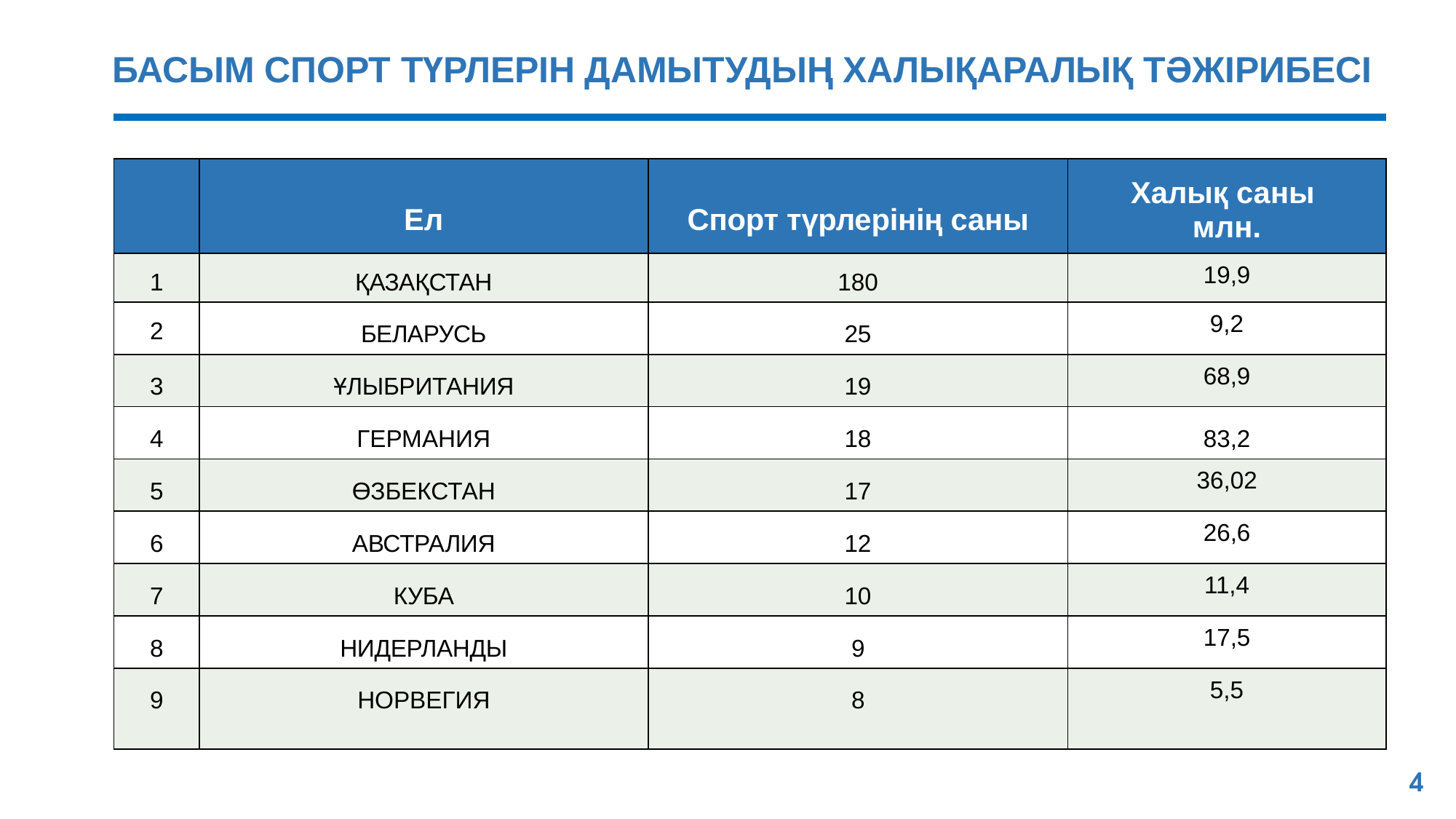

БАСЫМ СПОРТ ТҮРЛЕРІН ДАМЫТУДЫҢ ХАЛЫҚАРАЛЫҚ ТӘЖІРИБЕСІ
|  | Ел | Спорт түрлерінің саны | Халық саны млн. |
| --- | --- | --- | --- |
| 1 | ҚАЗАҚСТАН | 180 | 19,9 |
| 2 | БЕЛАРУСЬ | 25 | 9,2 |
| 3 | ҰЛЫБРИТАНИЯ | 19 | 68,9 |
| 4 | ГЕРМАНИЯ | 18 | 83,2 |
| 5 | ӨЗБЕКСТАН | 17 | 36,02 |
| 6 | АВСТРАЛИЯ | 12 | 26,6 |
| 7 | КУБА | 10 | 11,4 |
| 8 | НИДЕРЛАНДЫ | 9 | 17,5 |
| 9 | НОРВЕГИЯ | 8 | 5,5 |
4